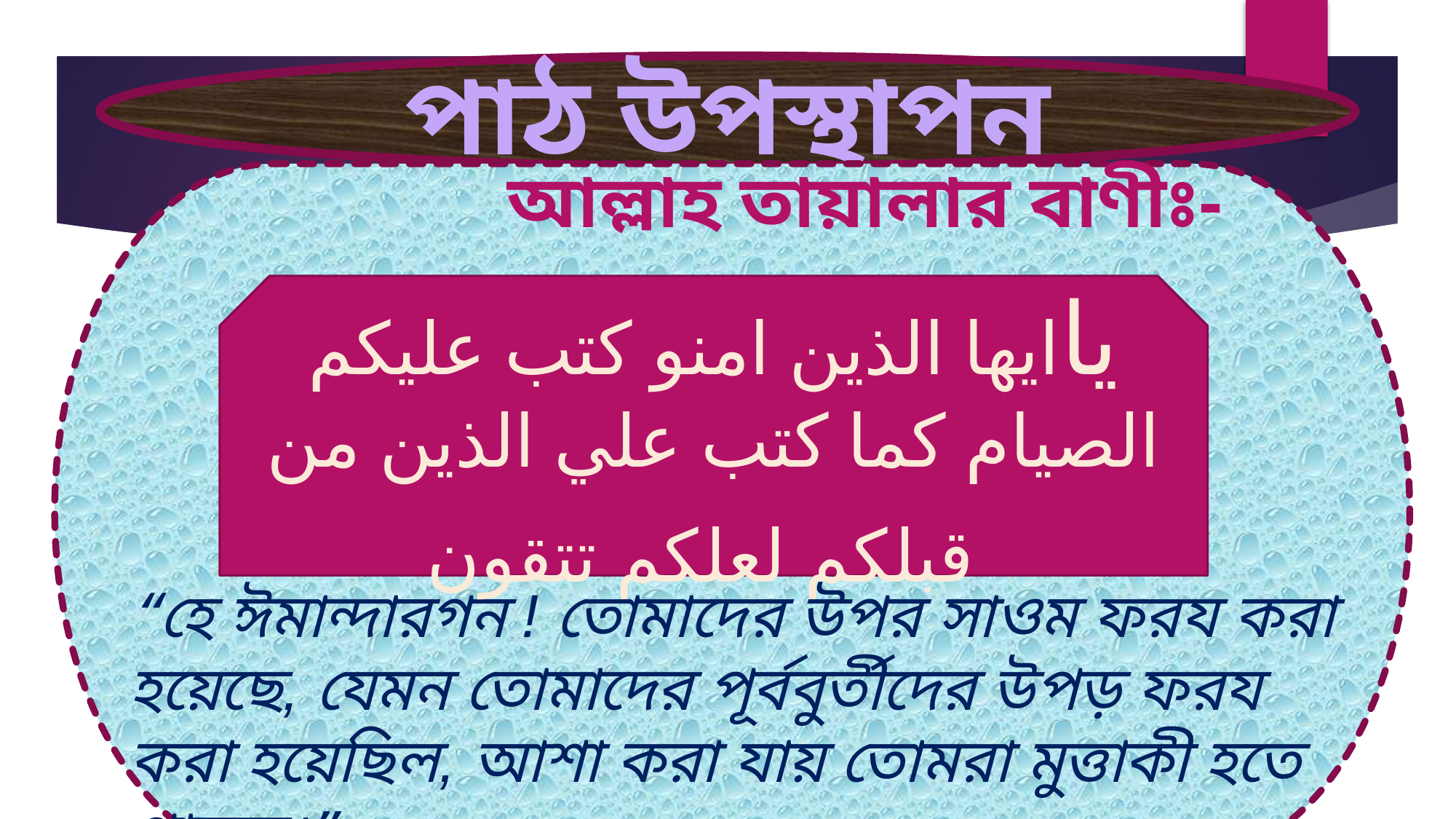

#
পাঠ উপস্থাপন
                   আল্লাহ তায়ালার বাণীঃ-

“হে ঈমান্দারগন ! তোমাদের উপর সাওম ফরয করা হয়েছে, যেমন তোমাদের পূর্ববুর্তীদের উপড় ফরয করা হয়েছিল, আশা করা যায় তোমরা মুত্তাকী হতে পারবে।”
ياايها الذين امنو كتب عليكم الصيام كما كتب علي الذين من قبلكم لعلكم تتقون